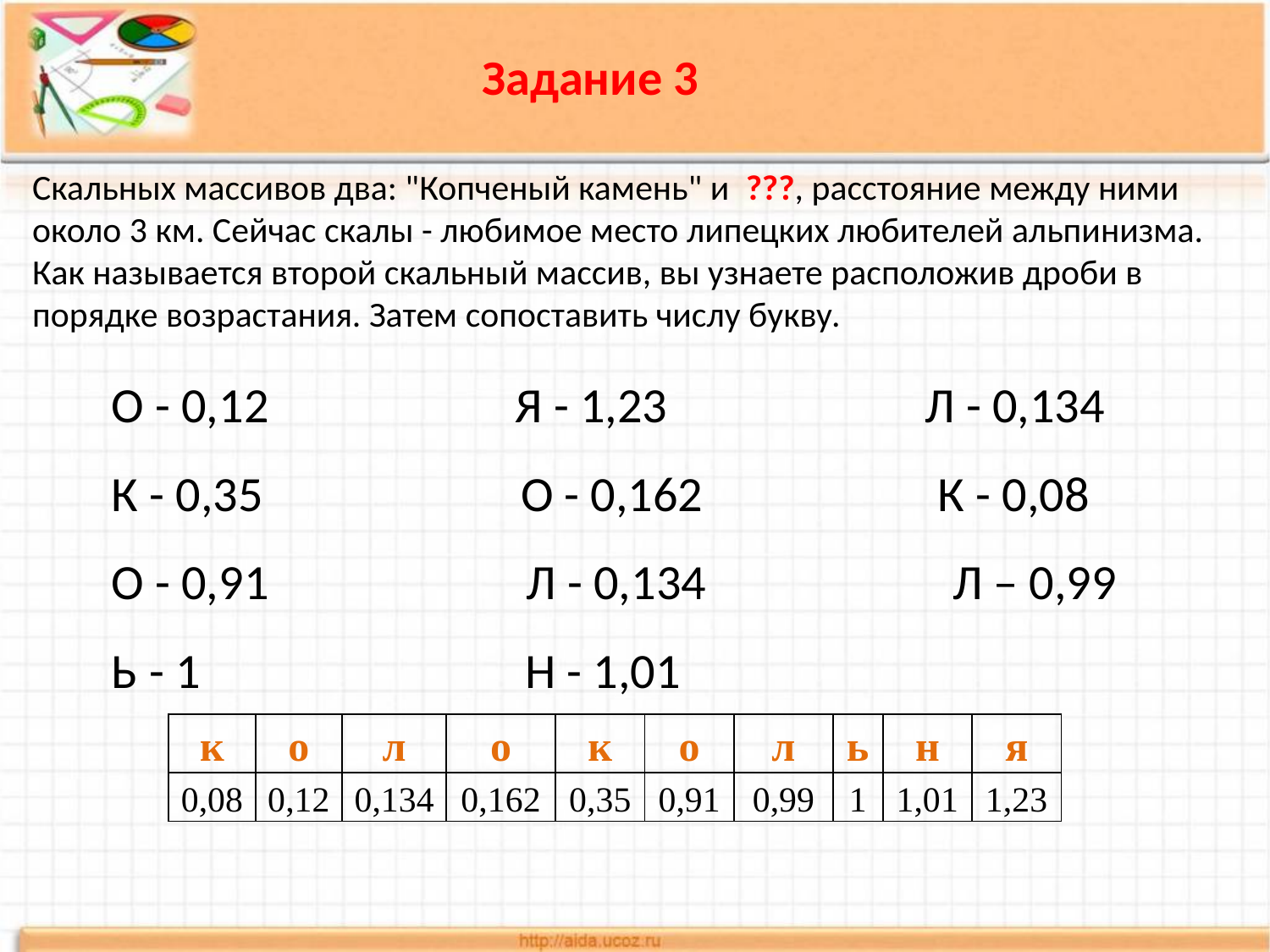

Задание 3
Скальных массивов два: "Копченый камень" и  ???, расстояние между ними около 3 км. Сейчас скалы - любимое место липецких любителей альпинизма. Как называется второй скальный массив, вы узнаете расположив дроби в порядке возрастания. Затем сопоставить числу букву.

О - 0,12                      Я - 1,23                       Л - 0,134
К - 0,35                       О - 0,162                     К - 0,08
О - 0,91                       Л - 0,134                      Л – 0,99
Ь - 1                             Н - 1,01

| к | о | л | о | к | о | л | ь | н | я |
| --- | --- | --- | --- | --- | --- | --- | --- | --- | --- |
| 0,08 | 0,12 | 0,134 | 0,162 | 0,35 | 0,91 | 0,99 | 1 | 1,01 | 1,23 |